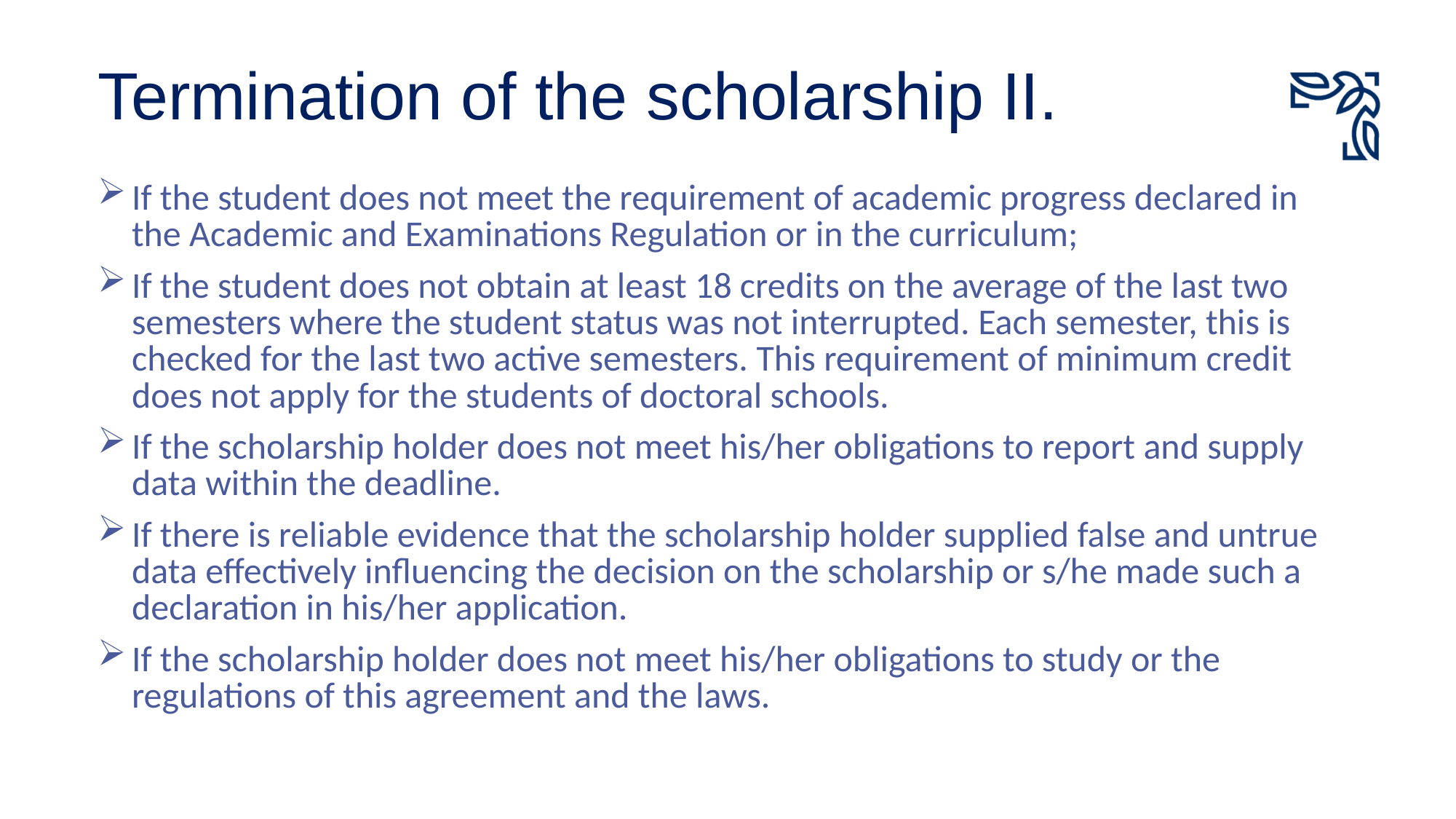

# Termination of the scholarship II.
If the student does not meet the requirement of academic progress declared in the Academic and Examinations Regulation or in the curriculum;
If the student does not obtain at least 18 credits on the average of the last two semesters where the student status was not interrupted. Each semester, this is checked for the last two active semesters. This requirement of minimum credit does not apply for the students of doctoral schools.
If the scholarship holder does not meet his/her obligations to report and supply data within the deadline.
If there is reliable evidence that the scholarship holder supplied false and untrue data effectively influencing the decision on the scholarship or s/he made such a declaration in his/her application.
If the scholarship holder does not meet his/her obligations to study or the regulations of this agreement and the laws.